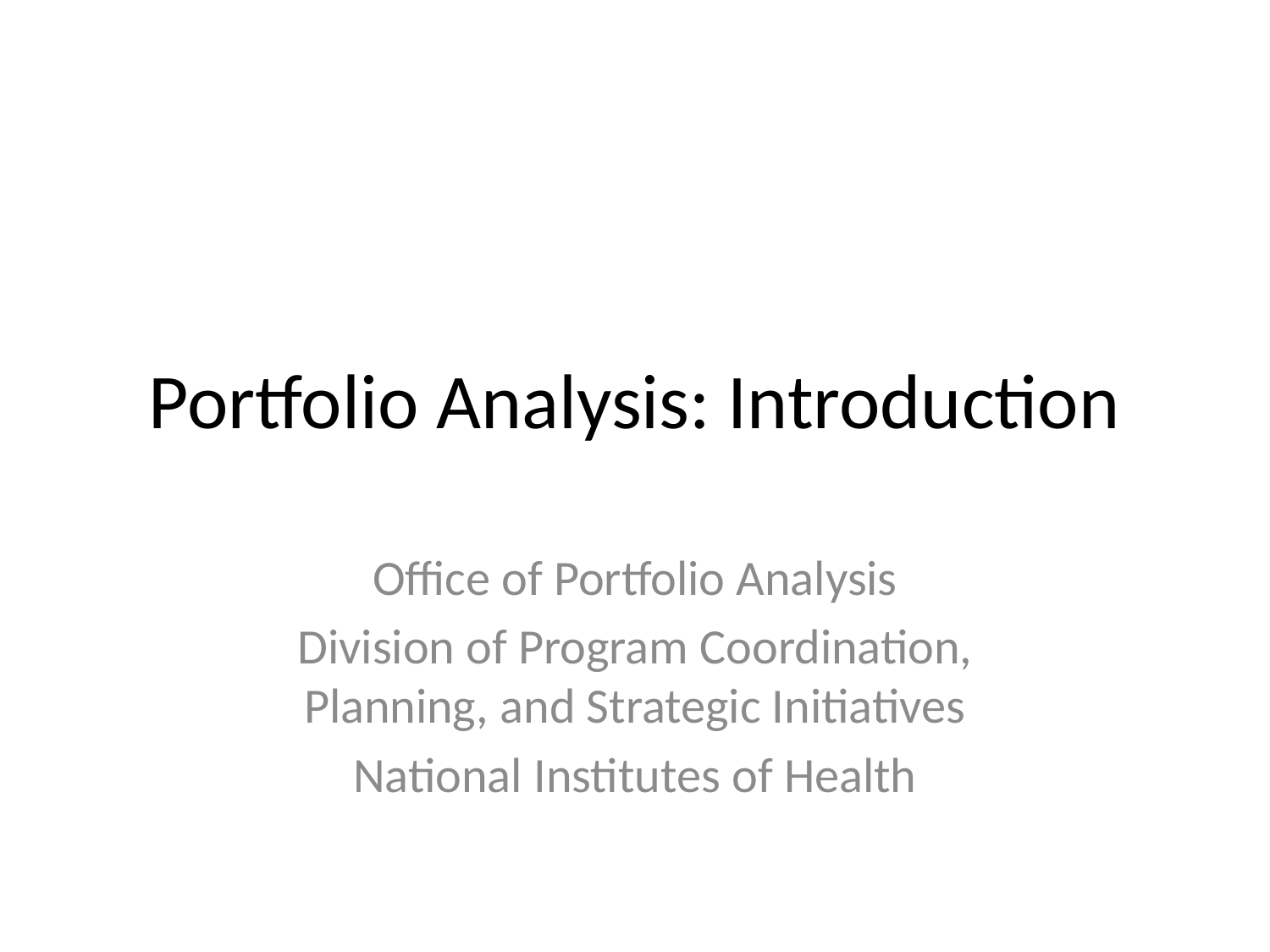

# Portfolio Analysis: Introduction
Office of Portfolio Analysis
Division of Program Coordination, Planning, and Strategic Initiatives
National Institutes of Health